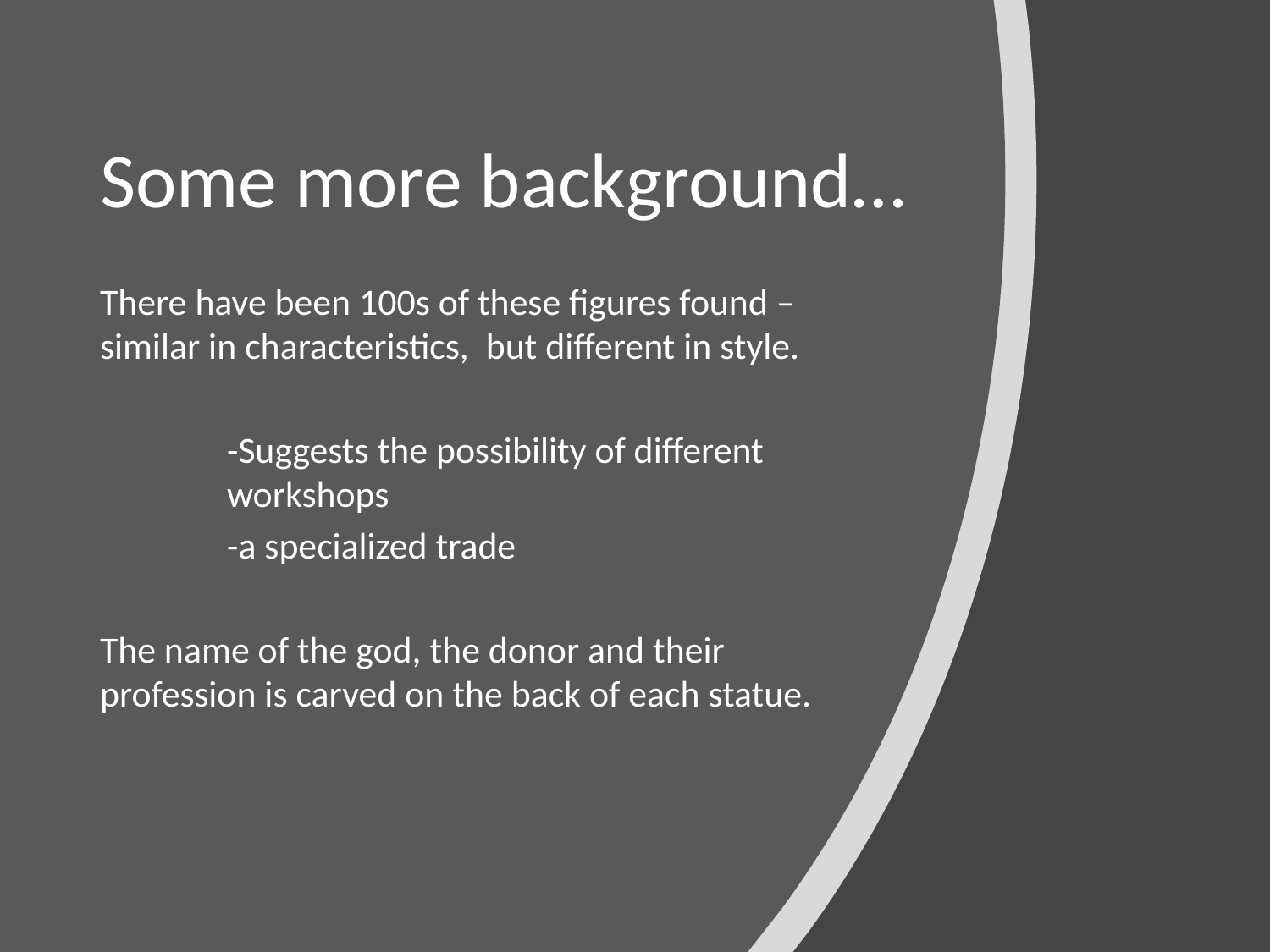

# Some more background…
There have been 100s of these figures found – similar in characteristics,  but different in style.

	-Suggests the possibility of different 	workshops
	-a specialized trade

The name of the god, the donor and their profession is carved on the back of each statue.